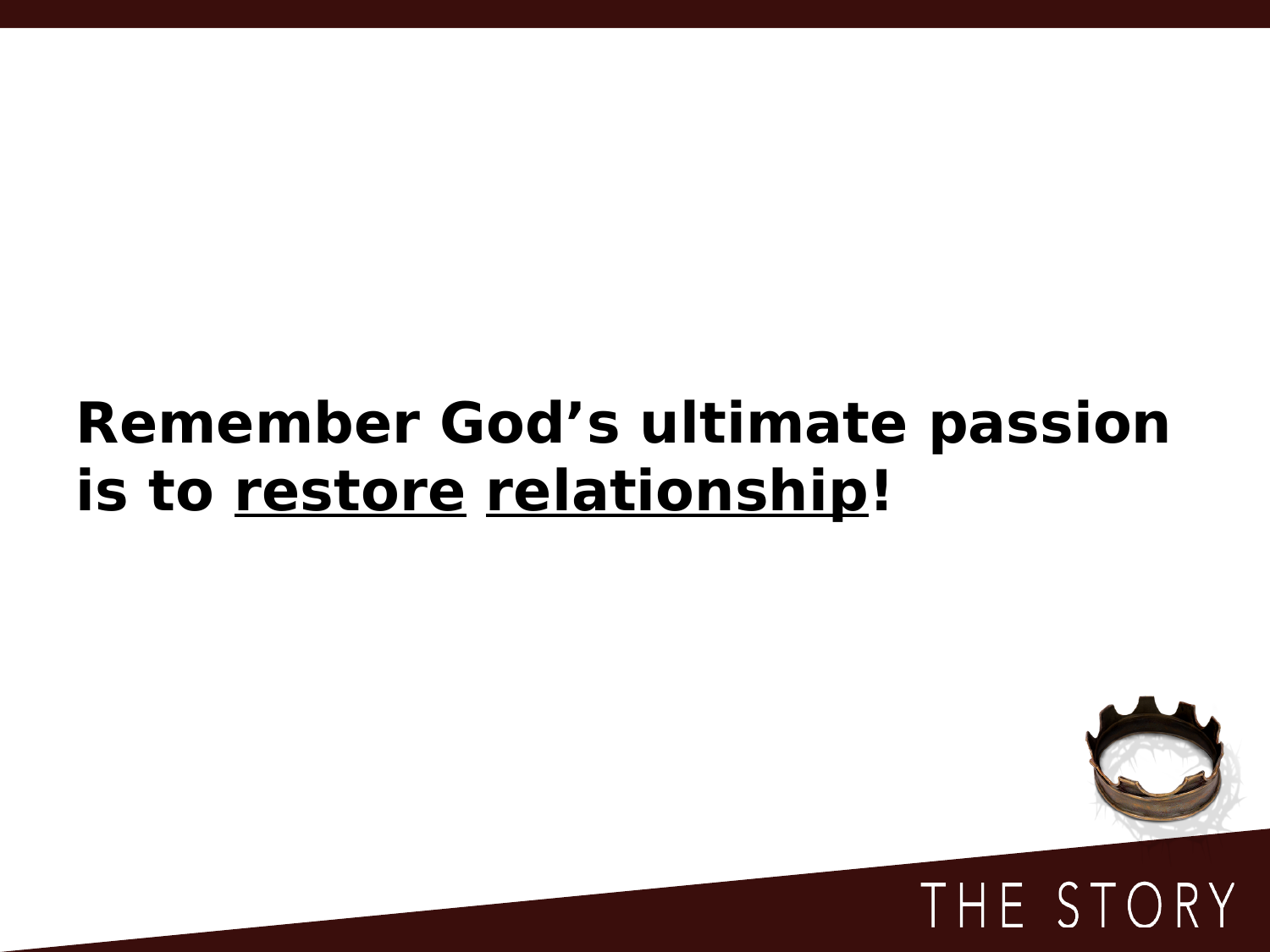

Remember God’s ultimate passion is to restore relationship!